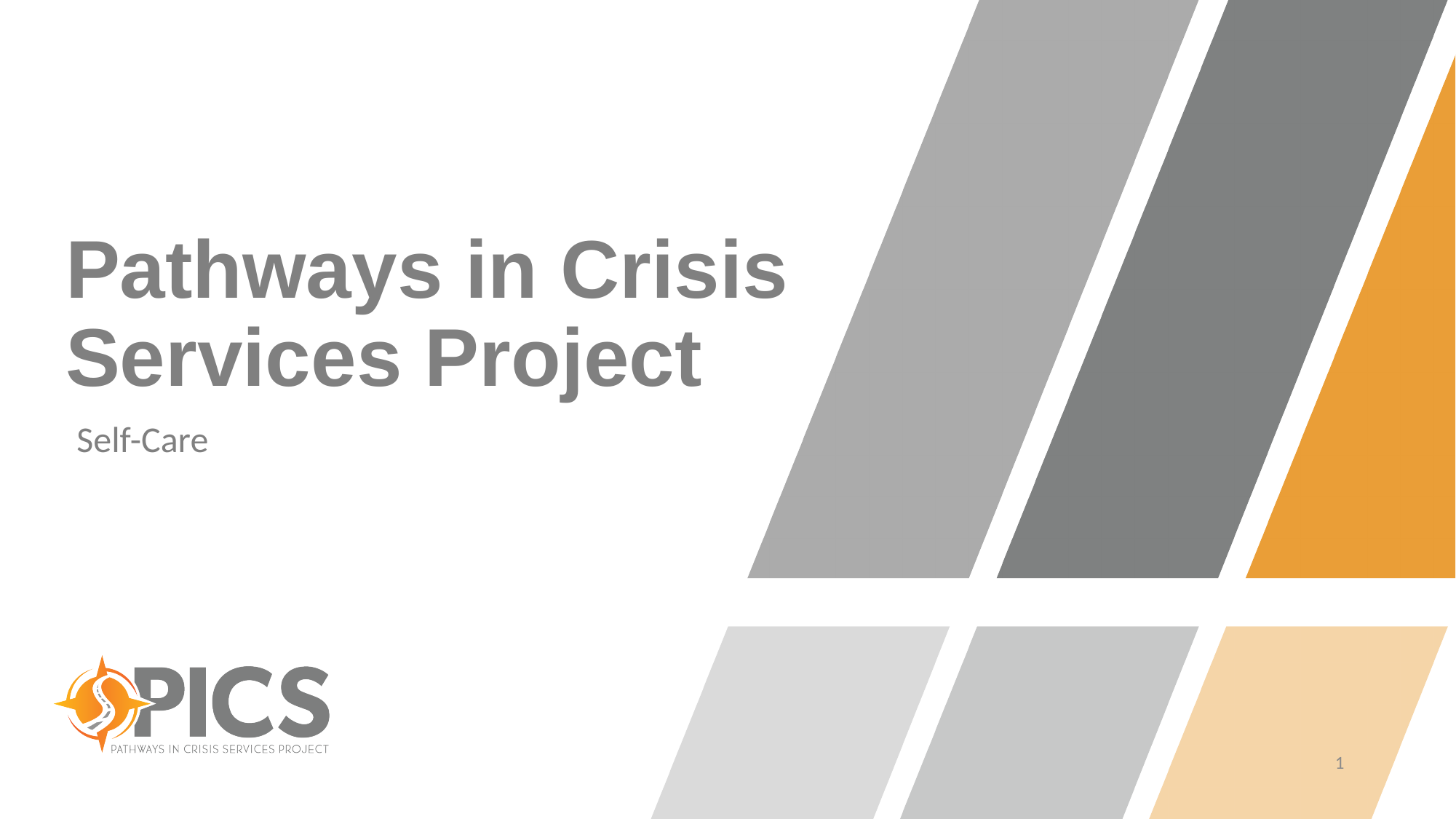

# Pathways in Crisis Services Project
Self-Care
1